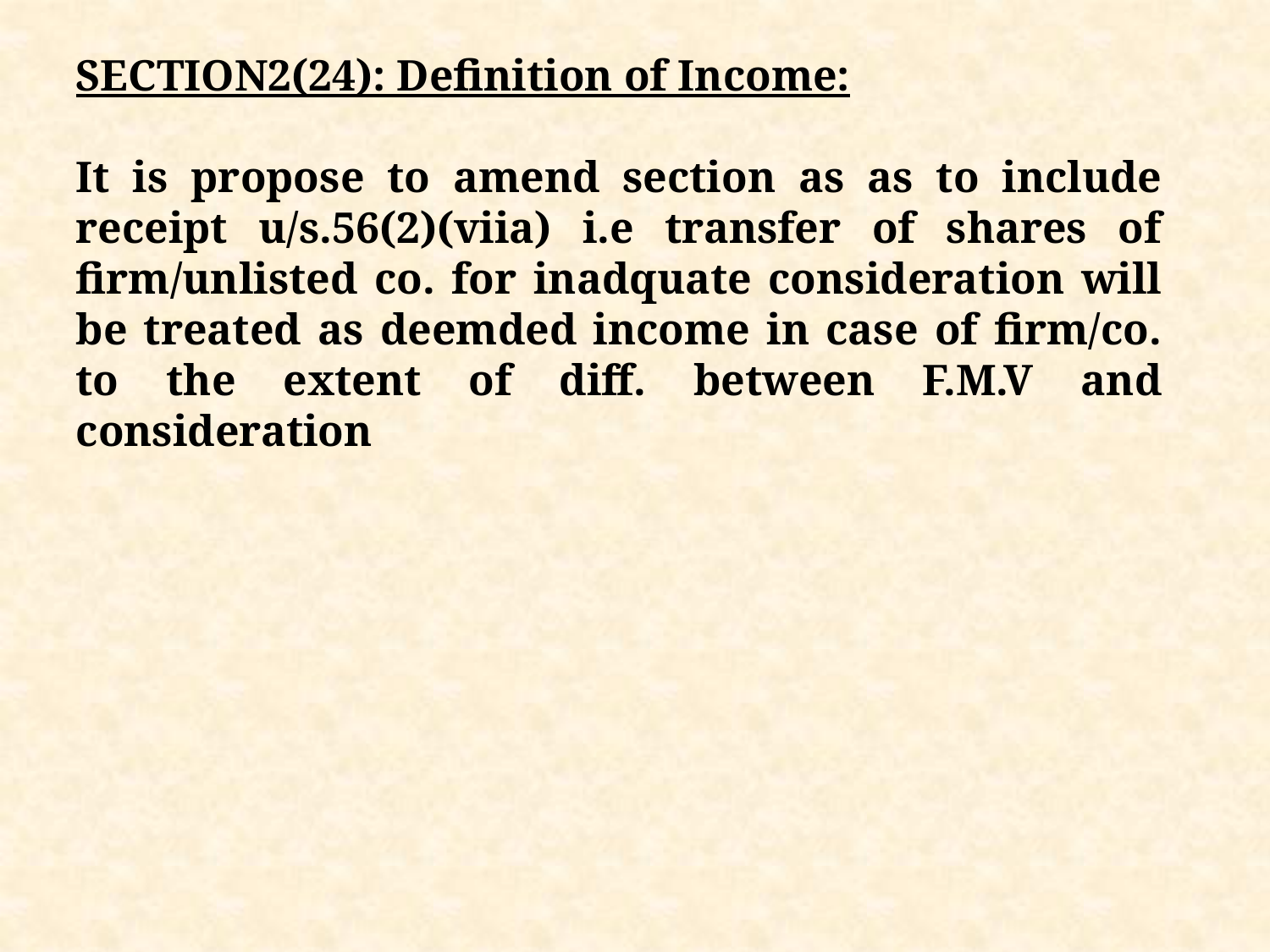

SECTION2(24): Definition of Income:

It is propose to amend section as as to include receipt u/s.56(2)(viia) i.e transfer of shares of firm/unlisted co. for inadquate consideration will be treated as deemded income in case of firm/co. to the extent of diff. between F.M.V and consideration